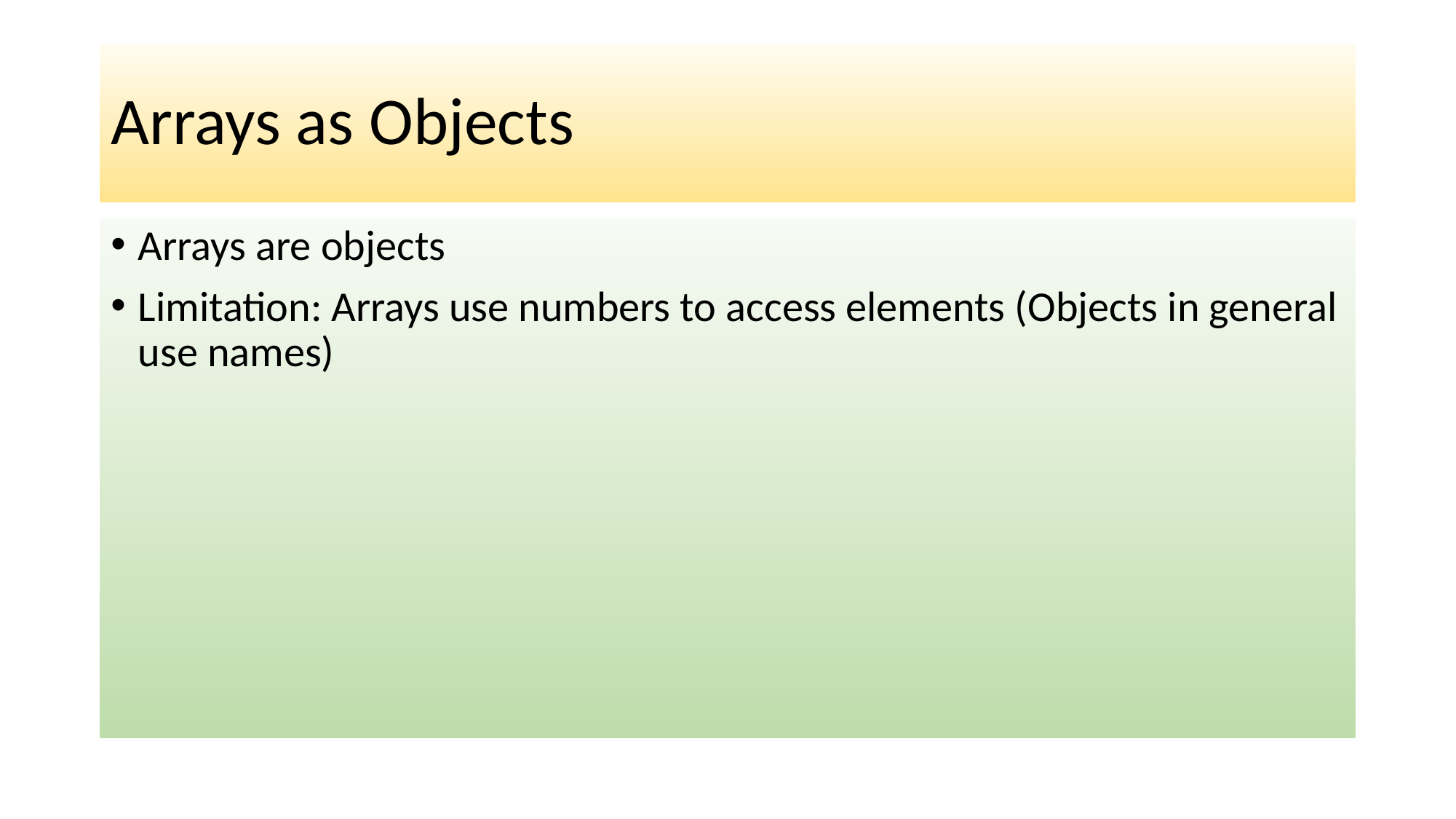

# Arrays as Objects
Arrays are objects
Limitation: Arrays use numbers to access elements (Objects in general use names)